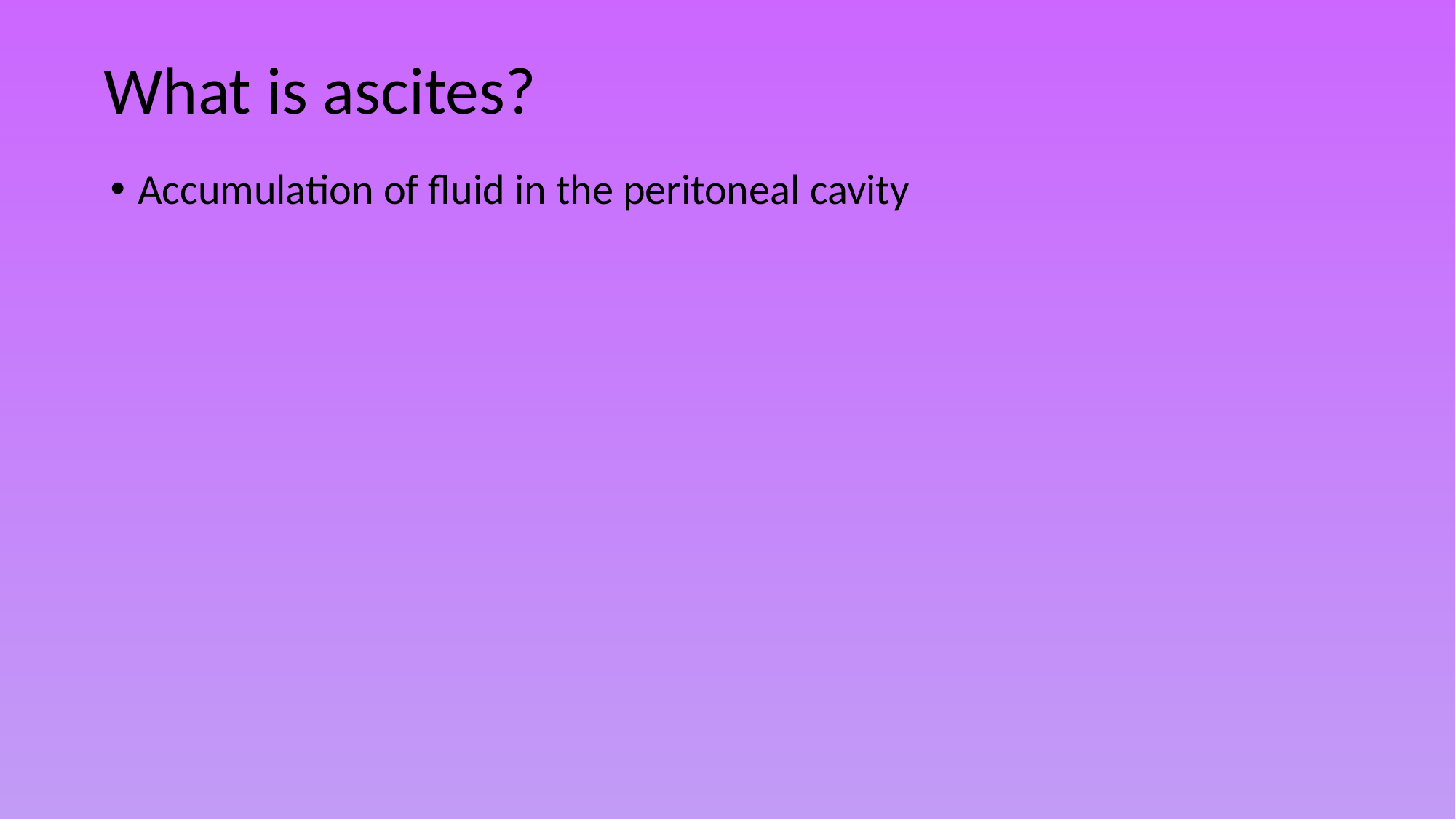

# What is ascites?
Accumulation of fluid in the peritoneal cavity